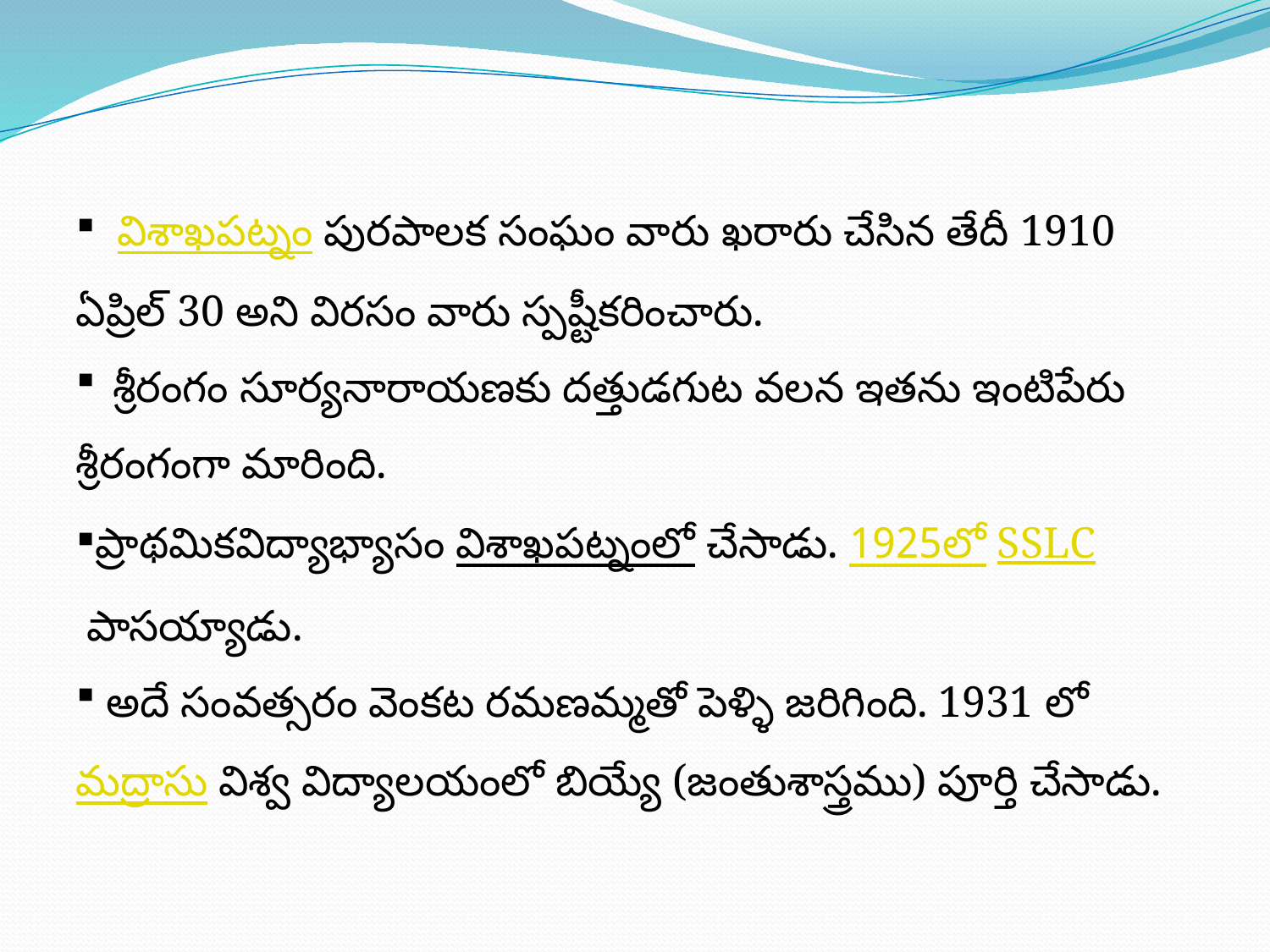

విశాఖపట్నం పురపాలక సంఘం వారు ఖరారు చేసిన తేదీ 1910 ఏప్రిల్ 30 అని విరసం వారు స్పష్టీకరించారు.
  శ్రీరంగం సూర్యనారాయణకు దత్తుడగుట వలన ఇతను ఇంటిపేరు శ్రీరంగంగా మారింది.
ప్రాథమికవిద్యాభ్యాసం విశాఖపట్నంలో చేసాడు. 1925లో SSLC పాసయ్యాడు.
 అదే సంవత్సరం వెంకట రమణమ్మతో పెళ్ళి జరిగింది. 1931 లో మద్రాసు విశ్వ విద్యాలయంలో బియ్యే (జంతుశాస్త్రము) పూర్తి చేసాడు.